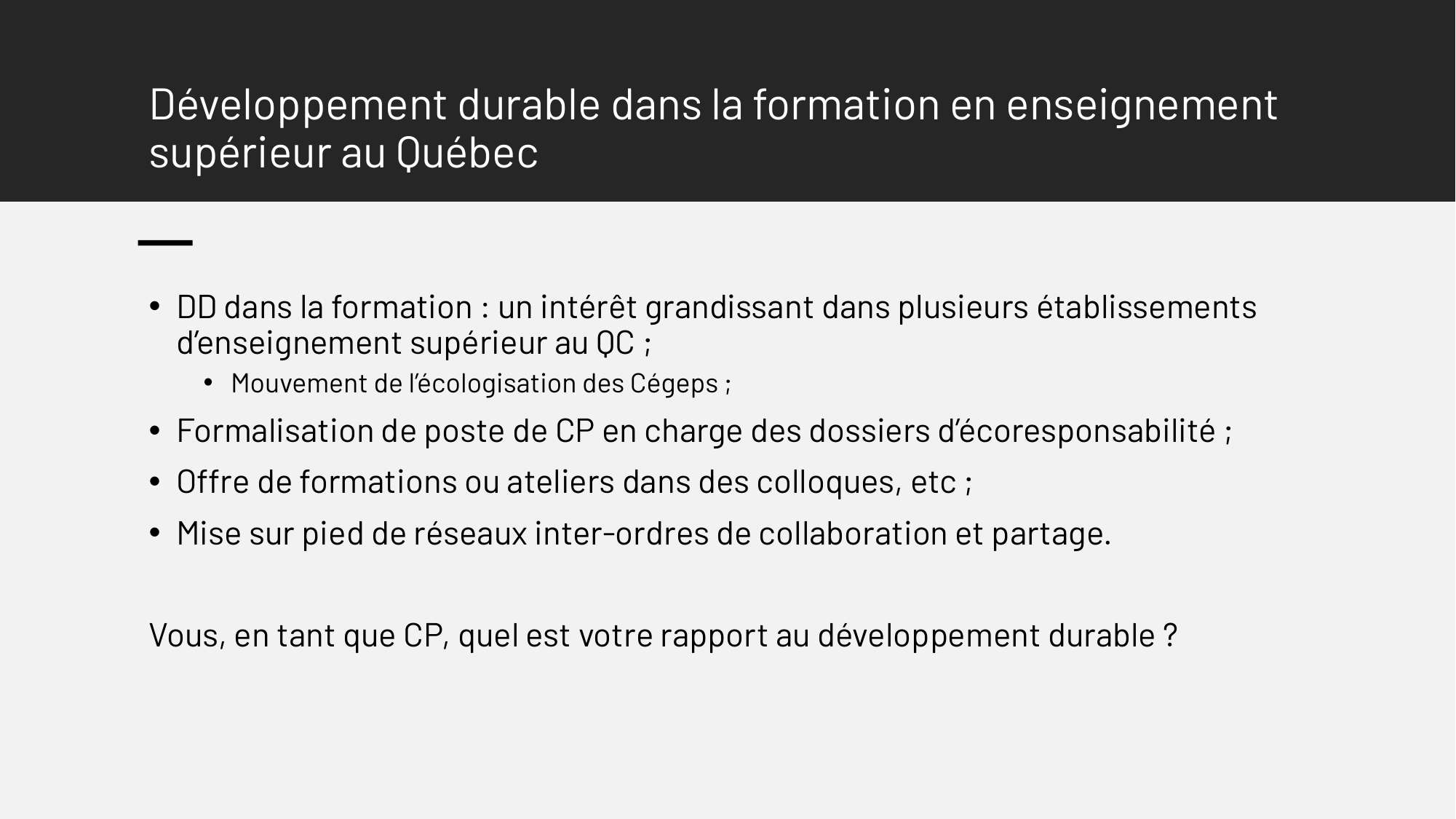

# Développement durable dans la formation en enseignement supérieur au Québec

DD dans la formation : un intérêt grandissant dans plusieurs établissements d’enseignement supérieur au QC ;
Mouvement de l’écologisation des Cégeps ;
Formalisation de poste de CP en charge des dossiers d’écoresponsabilité ;
Offre de formations ou ateliers dans des colloques, etc ;
Mise sur pied de réseaux inter-ordres de collaboration et partage.

Vous, en tant que CP, quel est votre rapport au développement durable ?